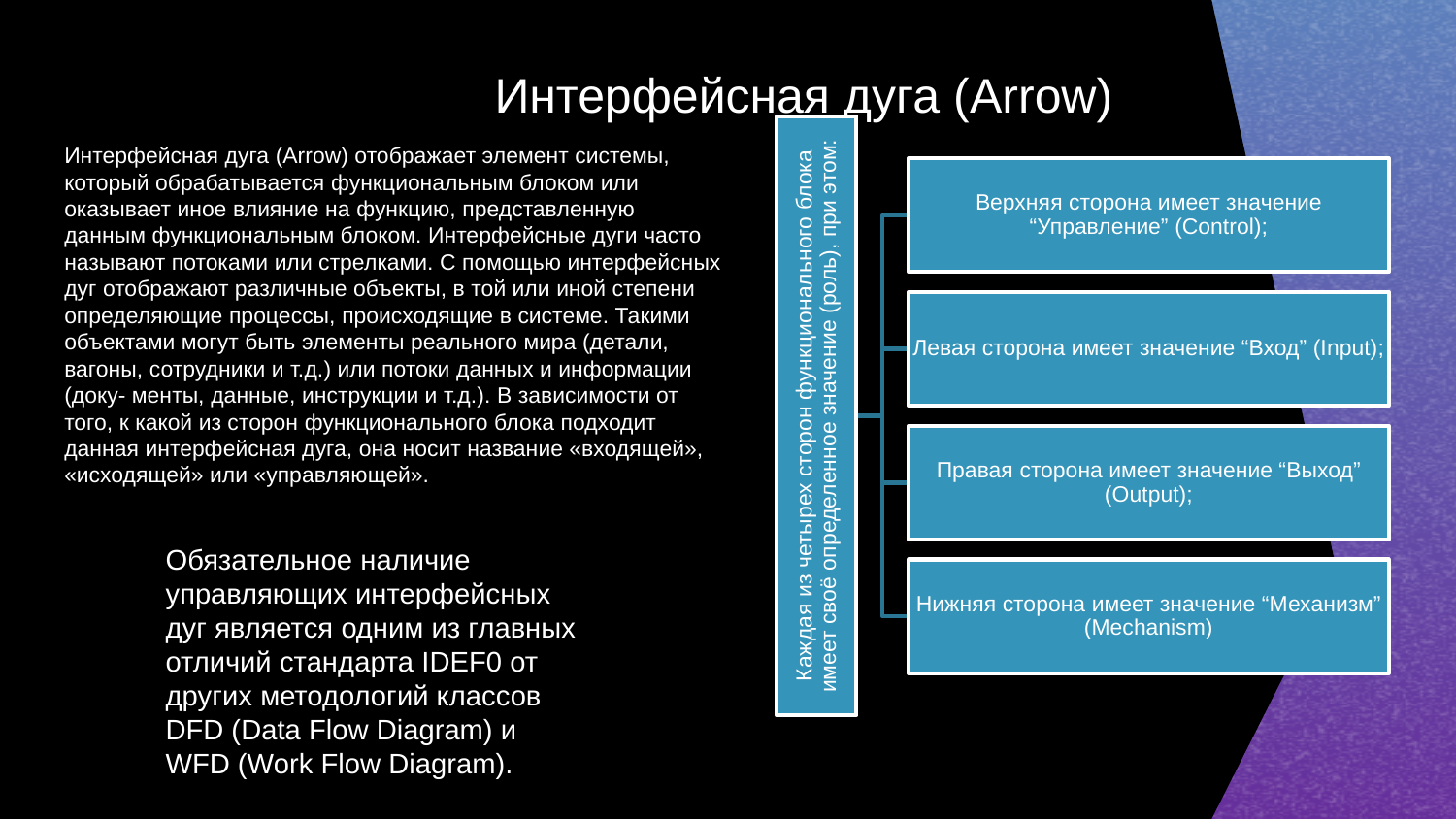

Интерфейсная дуга (Arrow)

Каждая из четырех сторон функционального блока имеет своё определенное значение (роль), при этом:
Верхняя сторона имеет значение “Управление” (Control);
Левая сторона имеет значение “Вход” (Input);
Правая сторона имеет значение “Выход” (Output);
Нижняя сторона имеет значение “Механизм” (Mechanism)
Интерфейсная дуга (Arrow) отображает элемент системы, который обрабатывается функциональным блоком или оказывает иное влияние на функцию, представленную данным функциональным блоком. Интерфейсные дуги часто называют потоками или стрелками. С помощью интерфейсных дуг отображают различные объекты, в той или иной степени определяющие процессы, происходящие в системе. Такими объектами могут быть элементы реального мира (детали, вагоны, сотрудники и т.д.) или потоки данных и информации (доку- менты, данные, инструкции и т.д.). В зависимости от того, к какой из сторон функционального блока подходит данная интерфейсная дуга, она носит название «входящей», «исходящей» или «управляющей».
Обязательное наличие управляющих интерфейсных дуг является одним из главных отличий стандарта IDEF0 от других методологий классов DFD (Data Flow Diagram) и WFD (Work Flow Diagram).